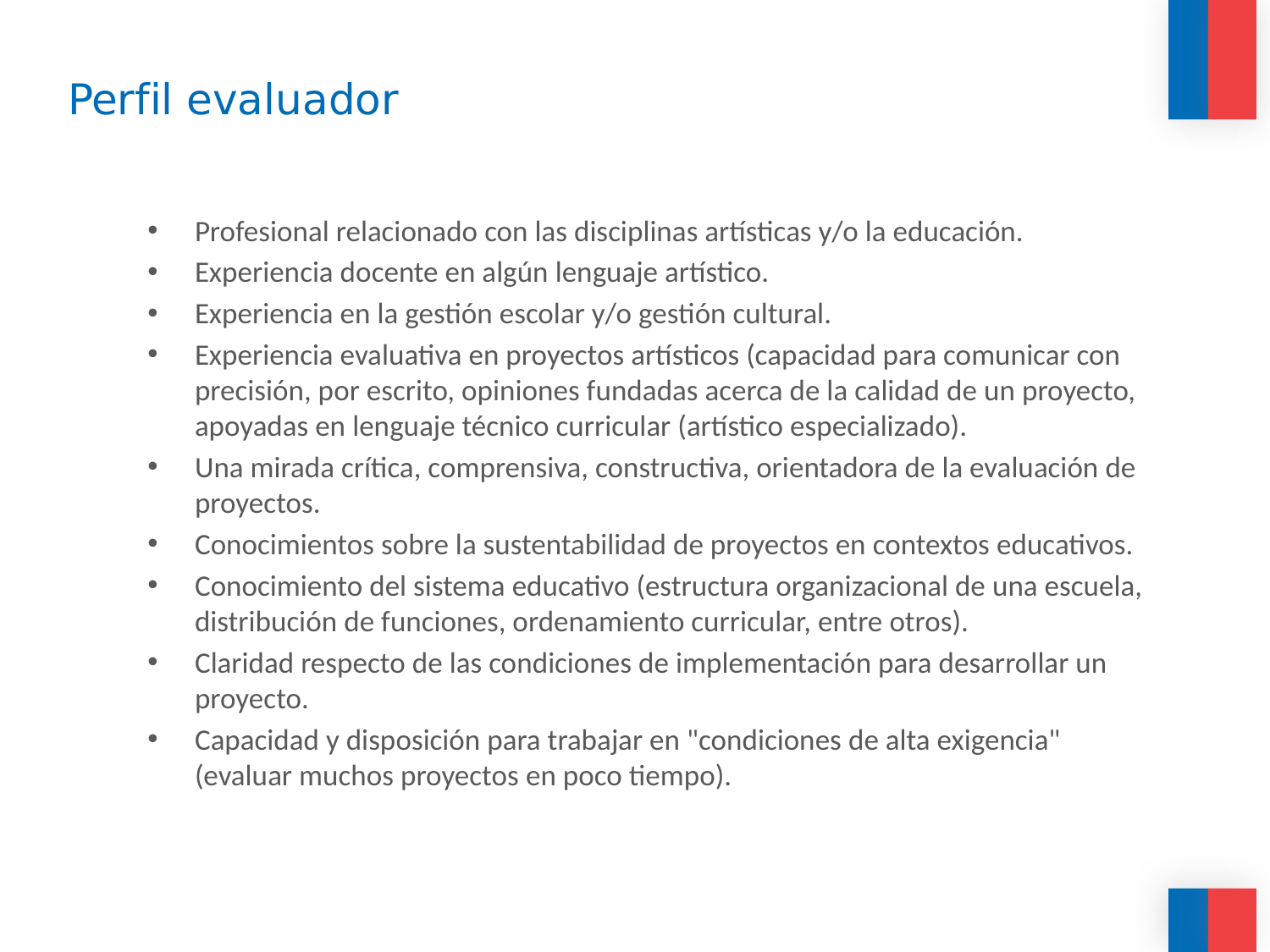

# Perfil evaluador
Profesional relacionado con las disciplinas artísticas y/o la educación.
Experiencia docente en algún lenguaje artístico.
Experiencia en la gestión escolar y/o gestión cultural.
Experiencia evaluativa en proyectos artísticos (capacidad para comunicar con precisión, por escrito, opiniones fundadas acerca de la calidad de un proyecto, apoyadas en lenguaje técnico curricular (artístico especializado).
Una mirada crítica, comprensiva, constructiva, orientadora de la evaluación de proyectos.
Conocimientos sobre la sustentabilidad de proyectos en contextos educativos.
Conocimiento del sistema educativo (estructura organizacional de una escuela, distribución de funciones, ordenamiento curricular, entre otros).
Claridad respecto de las condiciones de implementación para desarrollar un proyecto.
Capacidad y disposición para trabajar en "condiciones de alta exigencia" (evaluar muchos proyectos en poco tiempo).